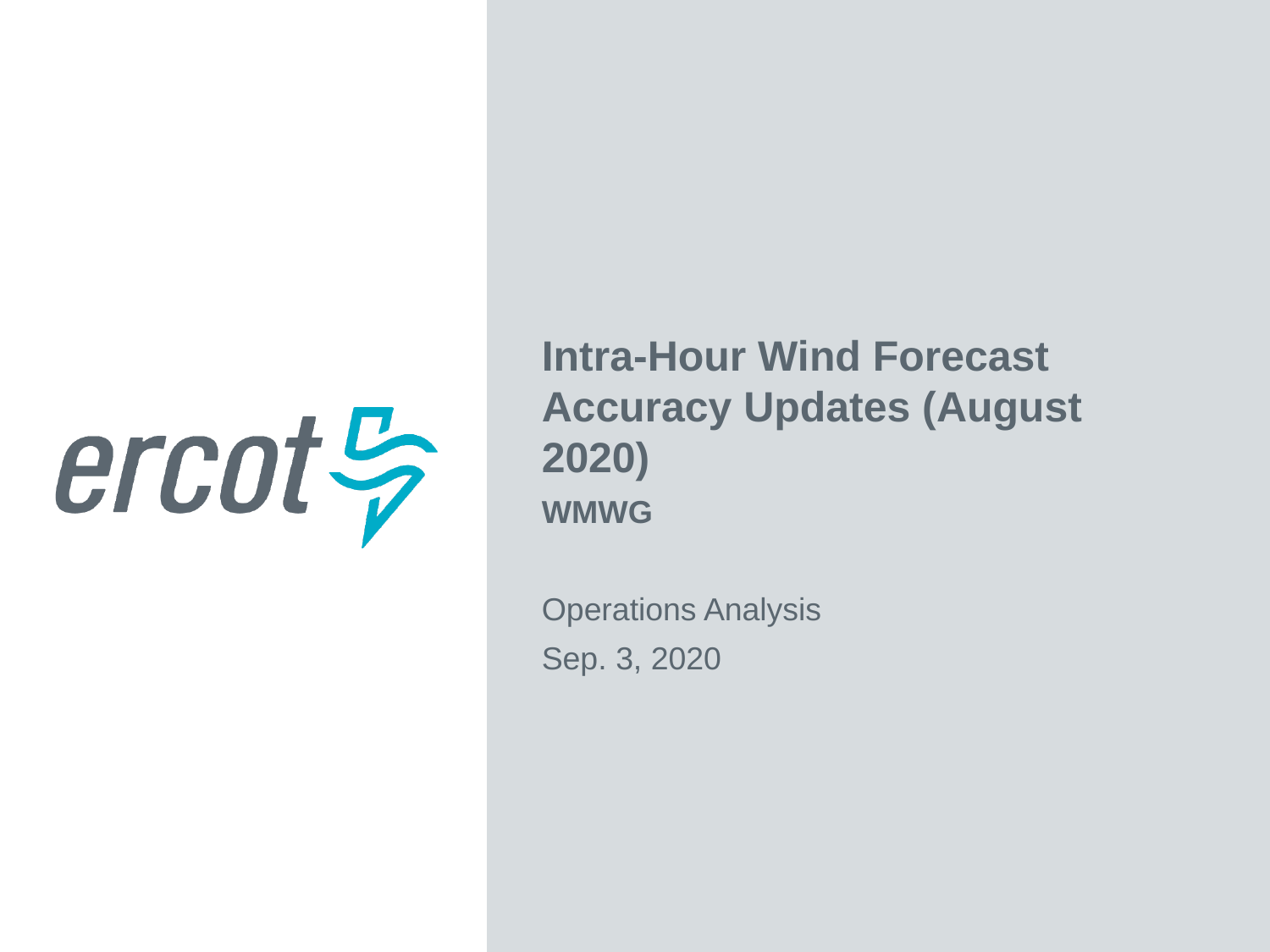

Intra-Hour Wind Forecast Accuracy Updates (August 2020)
WMWG

Operations Analysis
Sep. 3, 2020